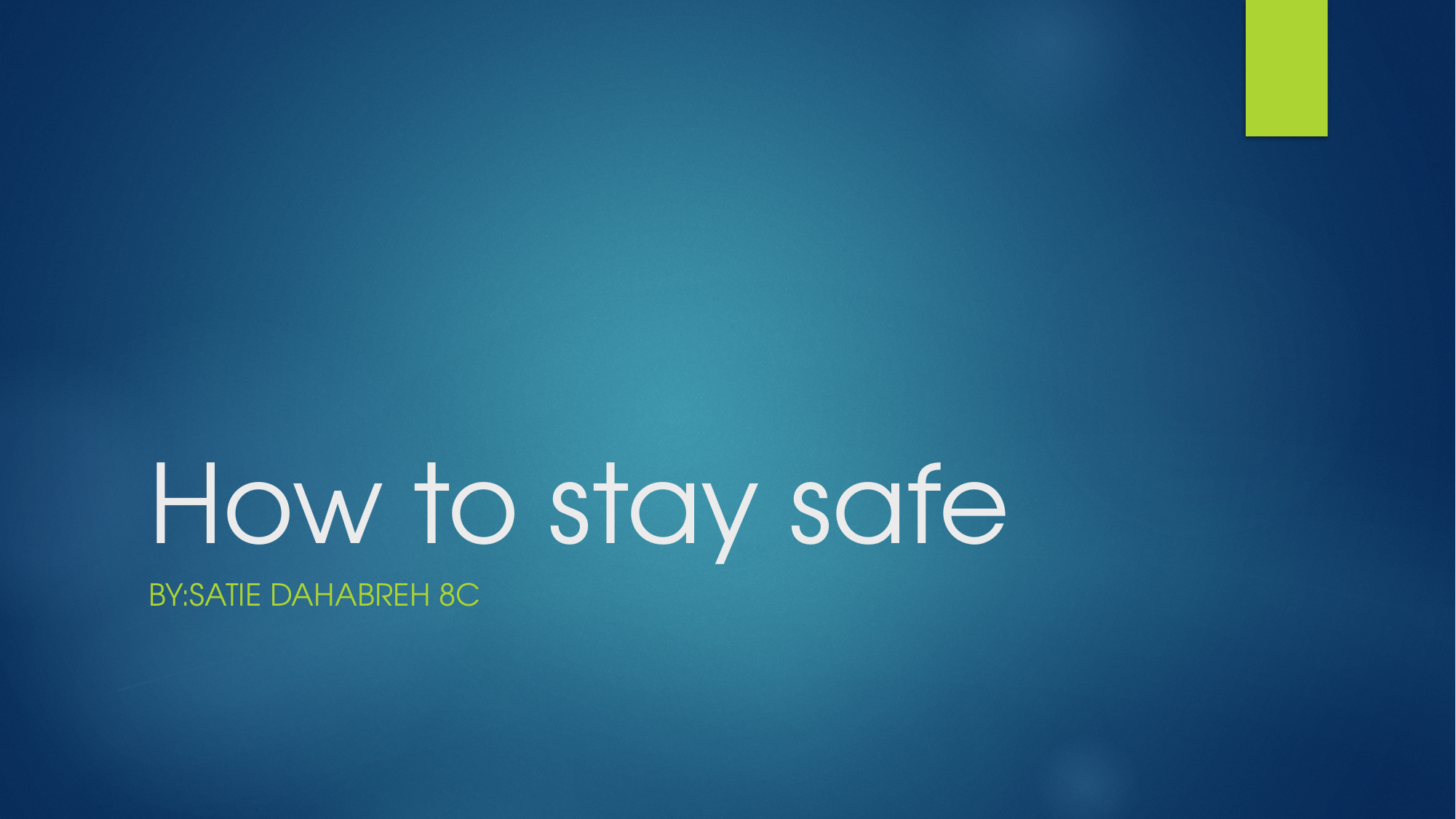

# How to stay safe
by:Satie dahabreh 8c